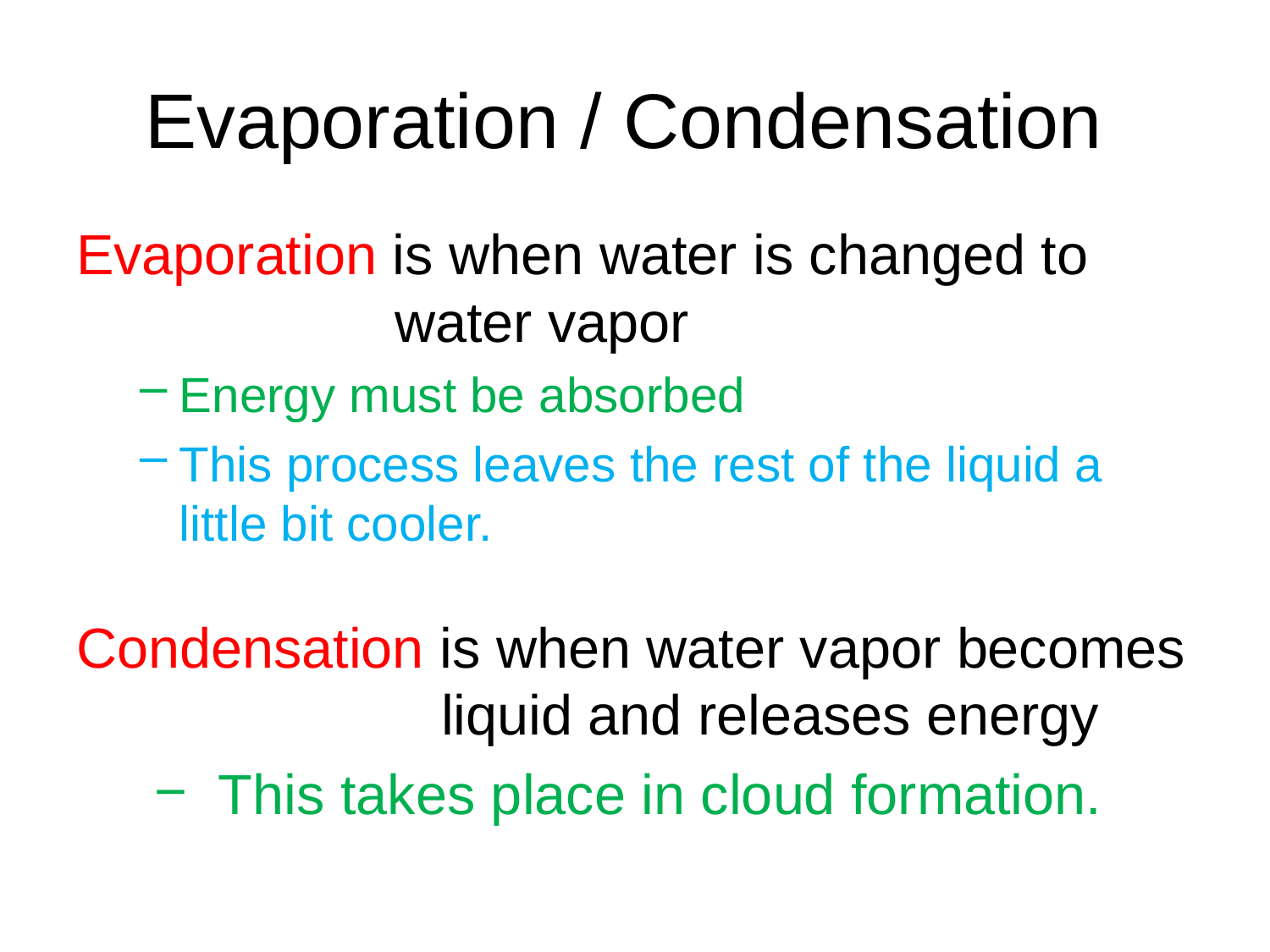

# Evaporation / Condensation
Evaporation is when water is changed to water vapor
Energy must be absorbed
This process leaves the rest of the liquid a little bit cooler.

Condensation is when water vapor becomes liquid and releases energy
This takes place in cloud formation.